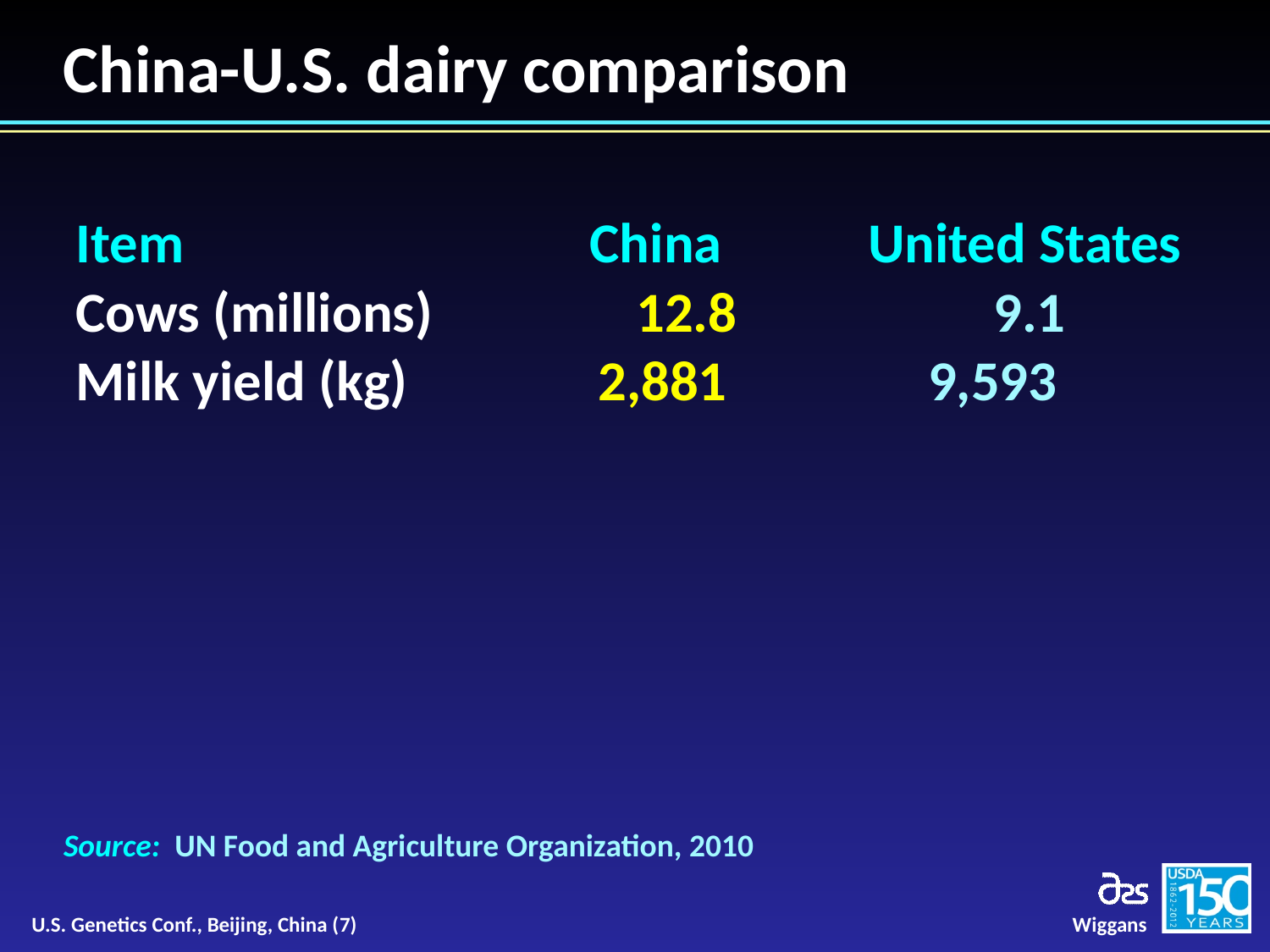

# China-U.S. dairy comparison
| Item | China | United States |
| --- | --- | --- |
| Cows (millions) | 12.8 | 9.1 |
| Milk yield (kg) | 2,881 | 9,593 |
Source:  UN Food and Agriculture Organization, 2010